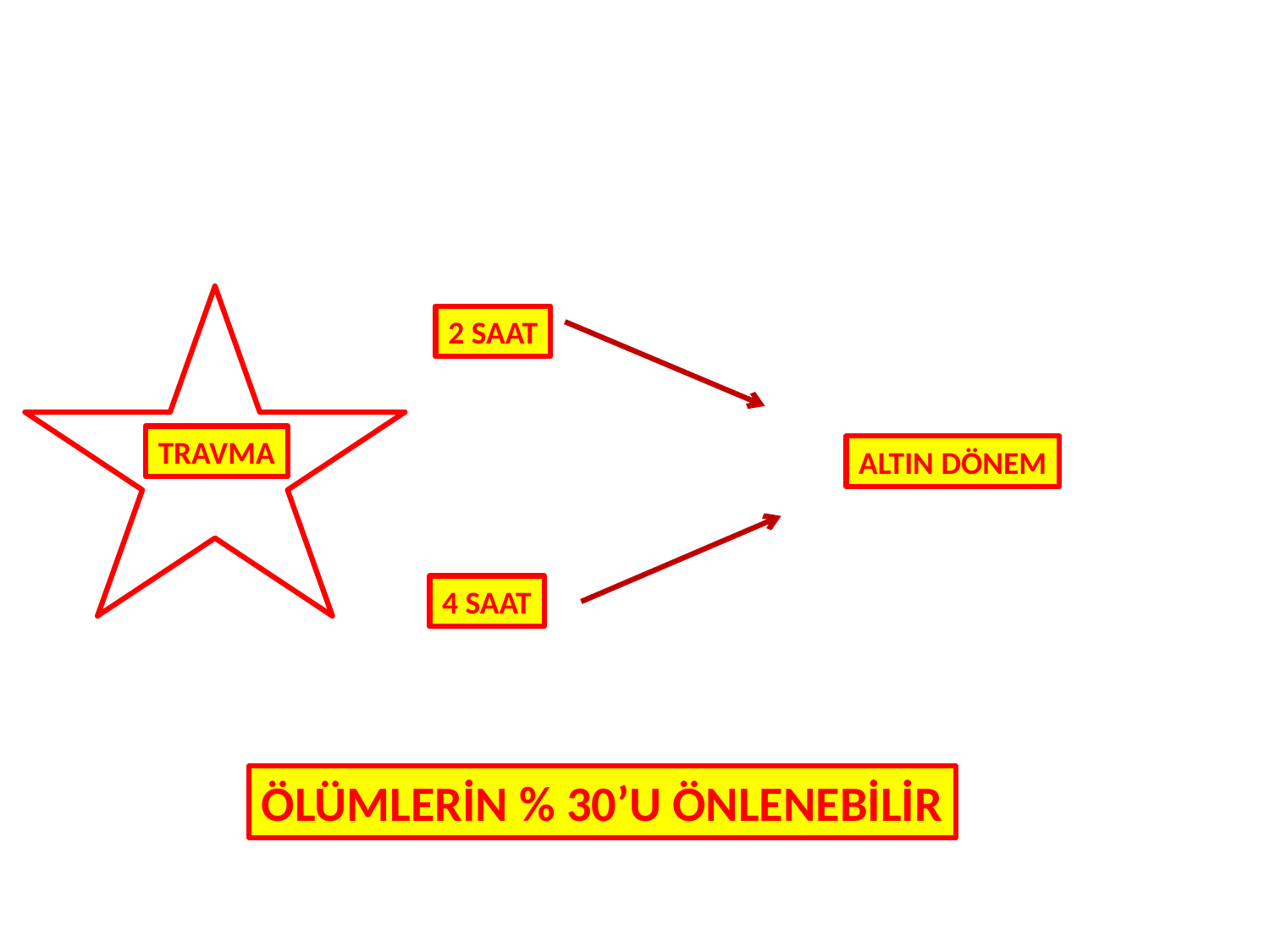

2 SAAT
TRAVMA
ALTIN DÖNEM
4 SAAT
ÖLÜMLERİN % 30’U ÖNLENEBİLİR